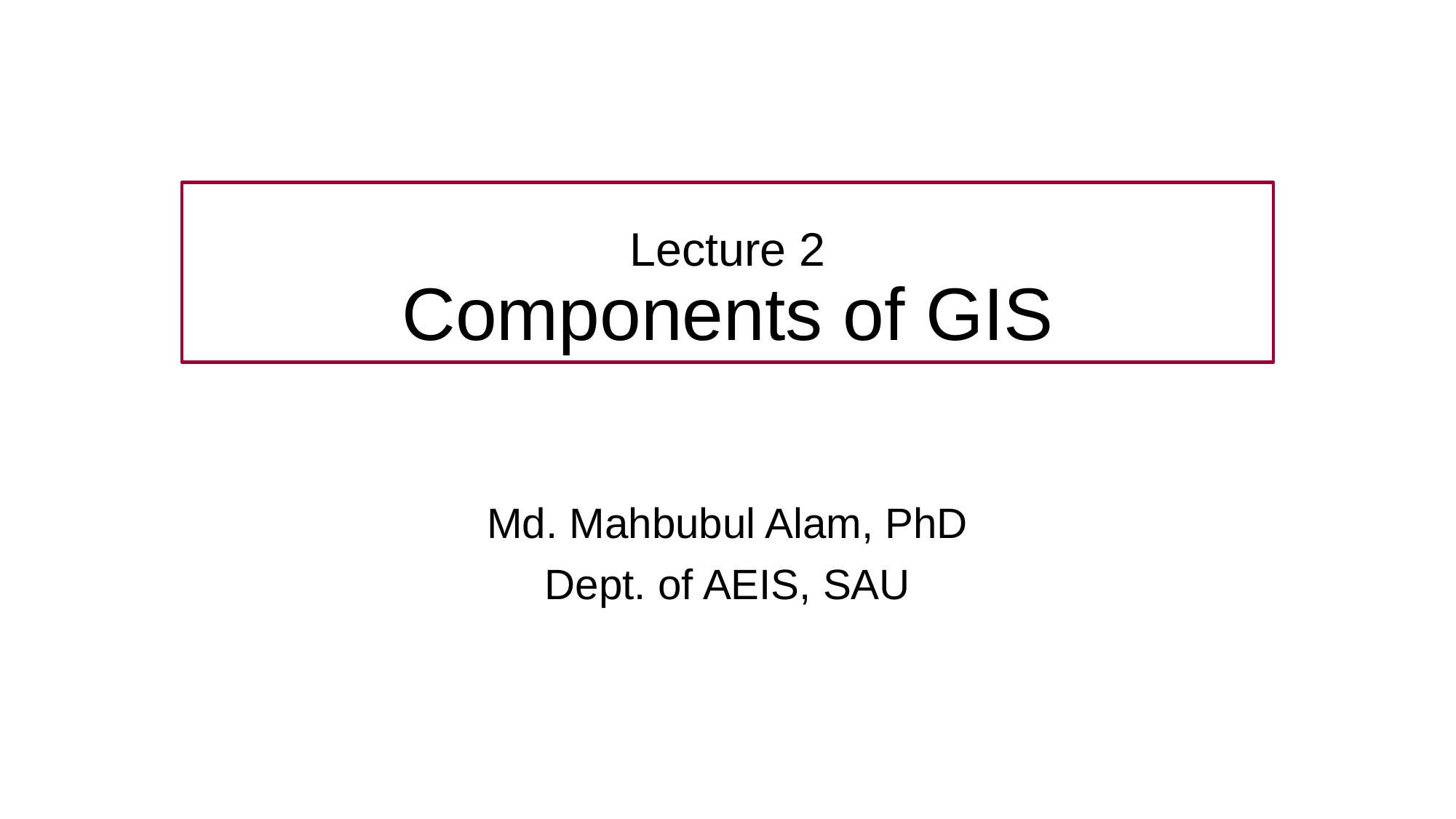

# Lecture 2 Components of GIS

Md. Mahbubul Alam, PhD
Dept. of AEIS, SAU